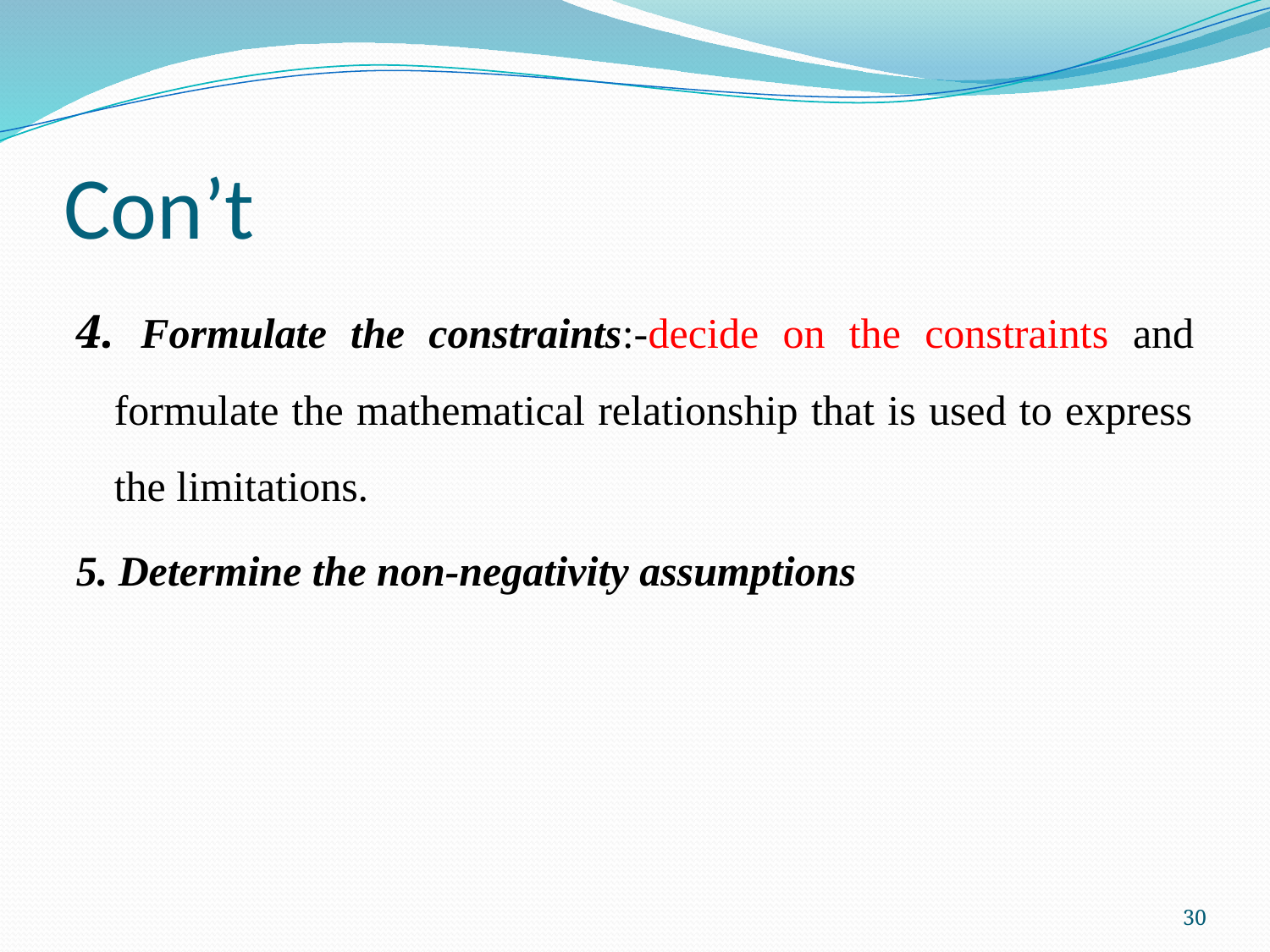

# Con’t
4. Formulate the constraints:-decide on the constraints and formulate the mathematical relationship that is used to express the limitations.
5. Determine the non-negativity assumptions

30